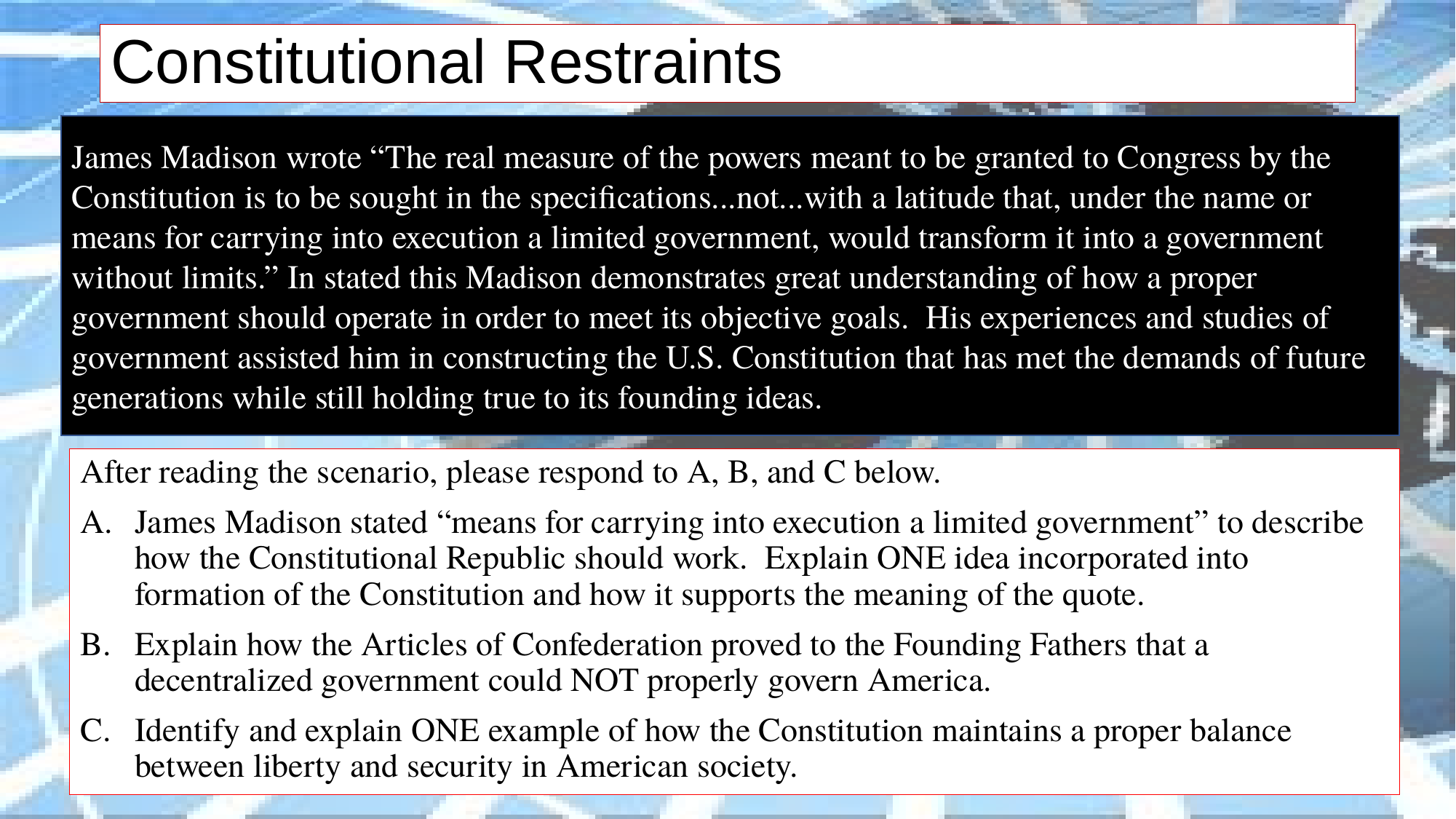

# Constitutional Restraints
James Madison wrote “The real measure of the powers meant to be granted to Congress by the Constitution is to be sought in the specifications...not...with a latitude that, under the name or means for carrying into execution a limited government, would transform it into a government without limits.” In stated this Madison demonstrates great understanding of how a proper government should operate in order to meet its objective goals.  His experiences and studies of government assisted him in constructing the U.S. Constitution that has met the demands of future generations while still holding true to its founding ideas.
After reading the scenario, please respond to A, B, and C below.
James Madison stated “means for carrying into execution a limited government” to describe how the Constitutional Republic should work.  Explain ONE idea incorporated into formation of the Constitution and how it supports the meaning of the quote.
Explain how the Articles of Confederation proved to the Founding Fathers that a decentralized government could NOT properly govern America.
Identify and explain ONE example of how the Constitution maintains a proper balance between liberty and security in American society.